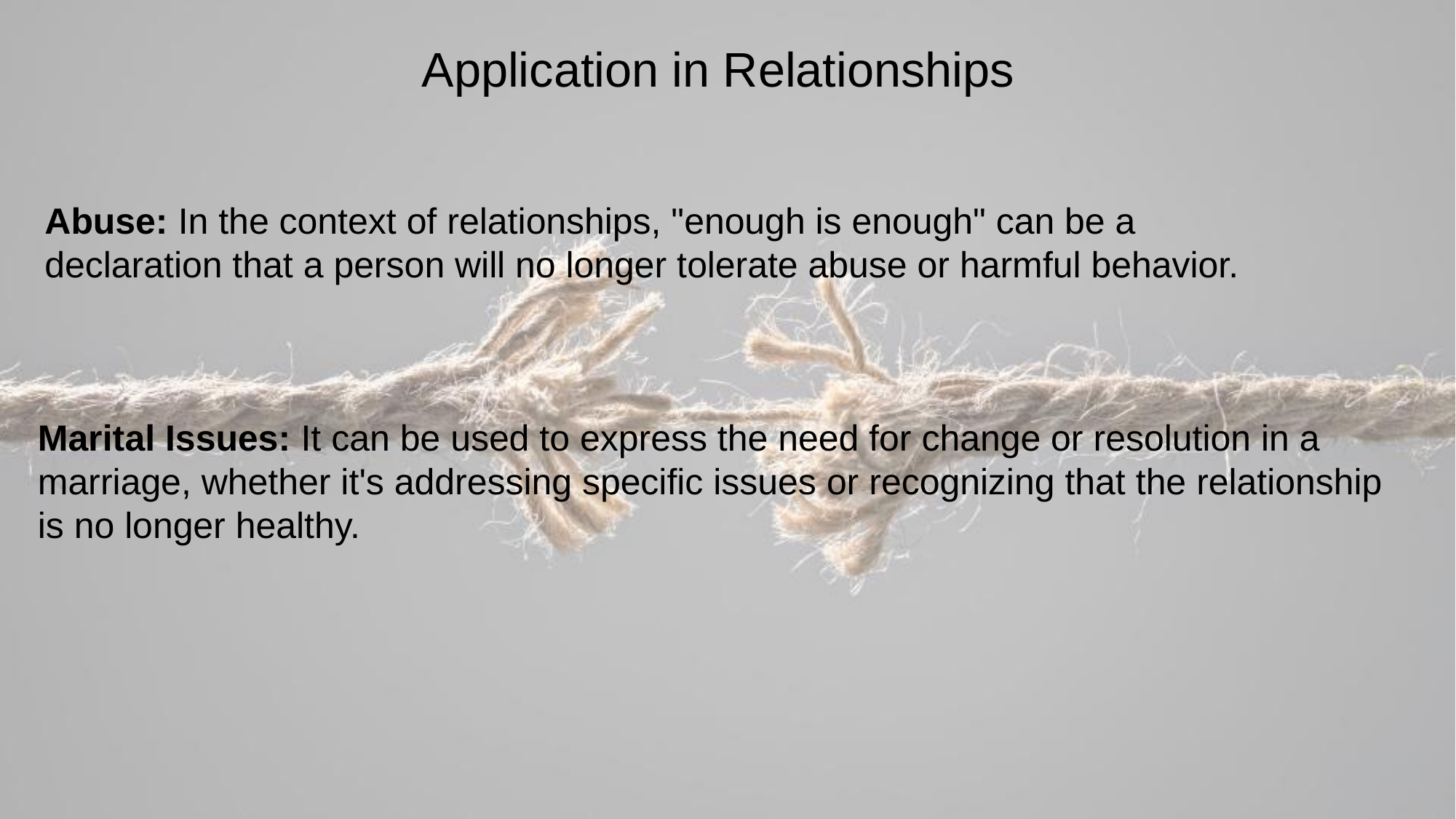

Application in Relationships
Abuse: In the context of relationships, "enough is enough" can be a declaration that a person will no longer tolerate abuse or harmful behavior.
Marital Issues: It can be used to express the need for change or resolution in a marriage, whether it's addressing specific issues or recognizing that the relationship is no longer healthy.